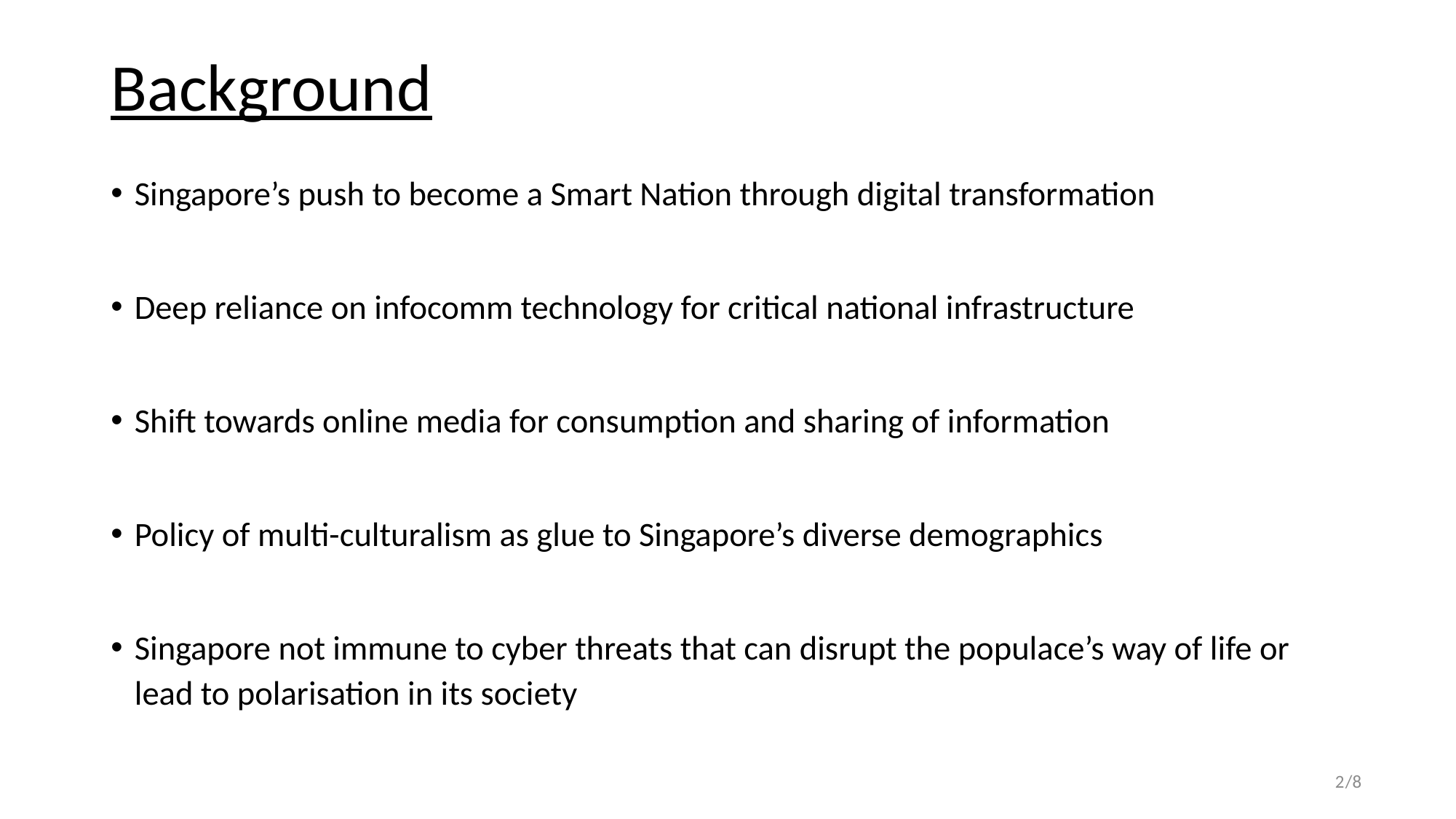

# Background
Singapore’s push to become a Smart Nation through digital transformation

Deep reliance on infocomm technology for critical national infrastructure

Shift towards online media for consumption and sharing of information

Policy of multi-culturalism as glue to Singapore’s diverse demographics

Singapore not immune to cyber threats that can disrupt the populace’s way of life or lead to polarisation in its society

2
/8